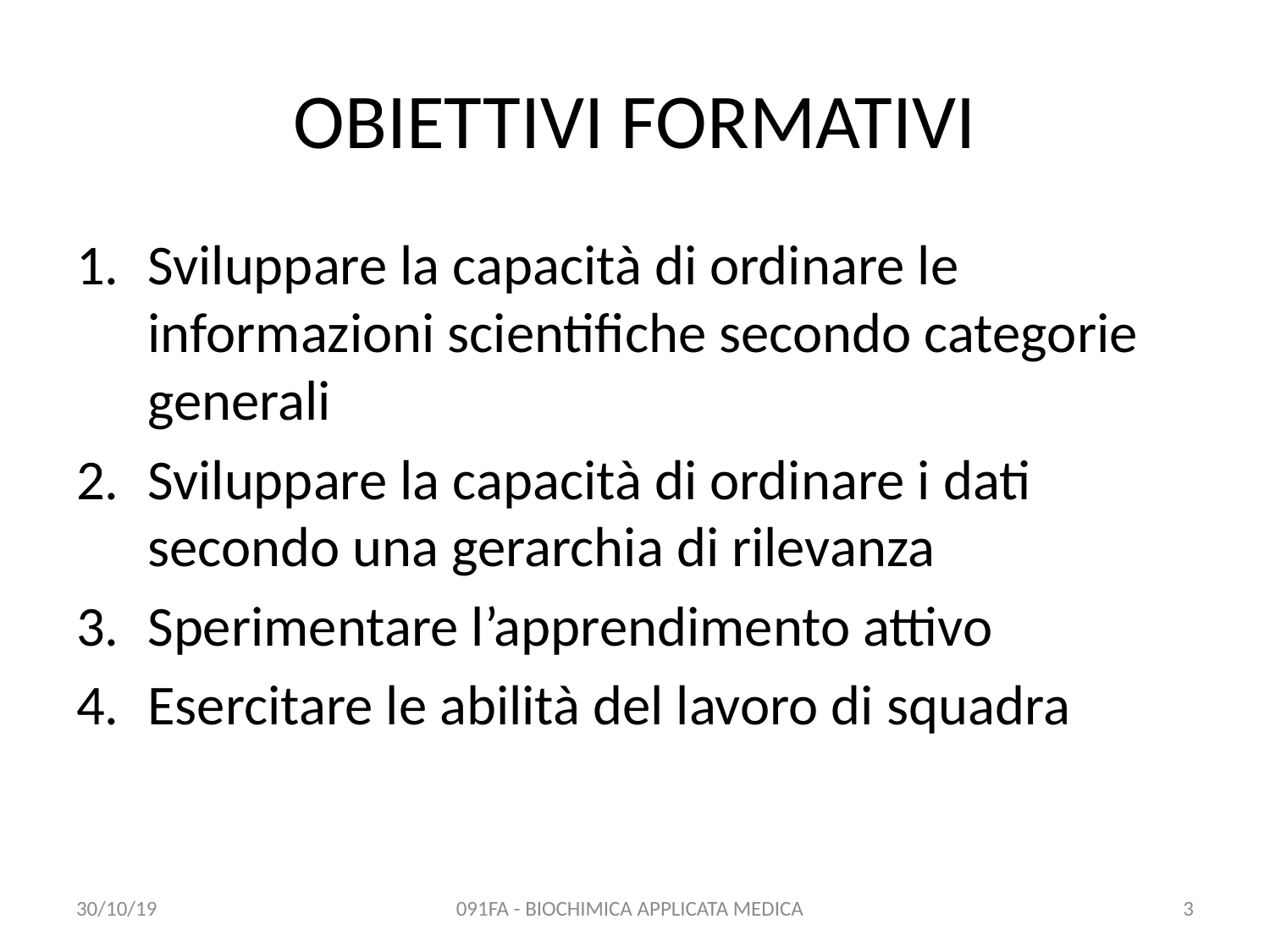

# OBIETTIVI FORMATIVI
Sviluppare la capacità di ordinare le informazioni scientifiche secondo categorie generali
Sviluppare la capacità di ordinare i dati secondo una gerarchia di rilevanza
Sperimentare l’apprendimento attivo
Esercitare le abilità del lavoro di squadra

30/10/19
091FA - BIOCHIMICA APPLICATA MEDICA
3